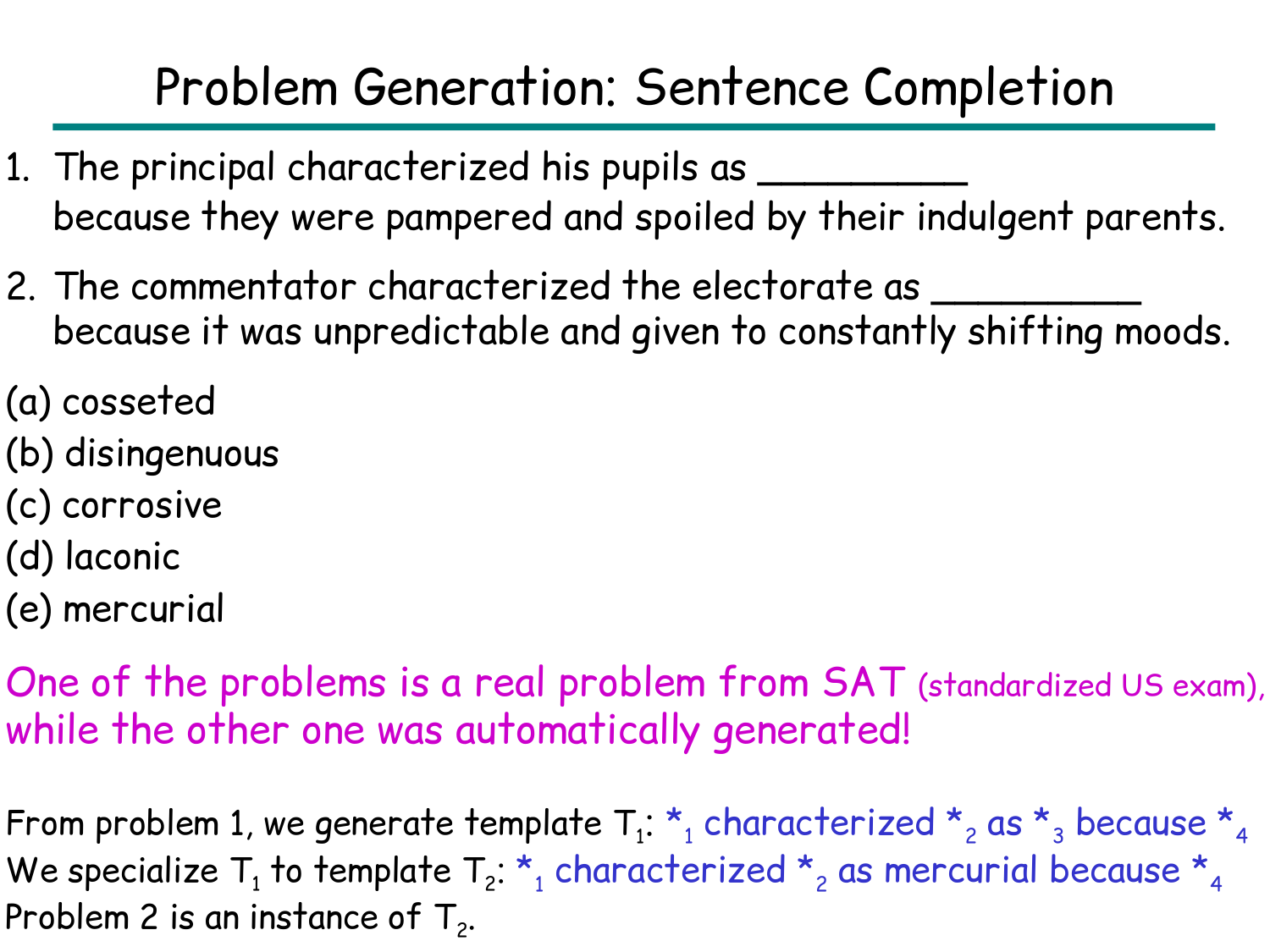

# Problem Generation: Sentence Completion
The principal characterized his pupils as _________                  because they were pampered and spoiled by their indulgent parents.

The commentator characterized the electorate as _________  because it was unpredictable and given to constantly shifting moods.

(a) cosseted
(b) disingenuous
(c) corrosive
(d) laconic
(e) mercurial

One of the problems is a real problem from SAT (standardized US exam),
while the other one was automatically generated!

From problem 1, we generate template T1: *1 characterized *2 as *3 because *4
We specialize T1 to template T2: *1 characterized *2 as mercurial because *4
Problem 2 is an instance of T2.